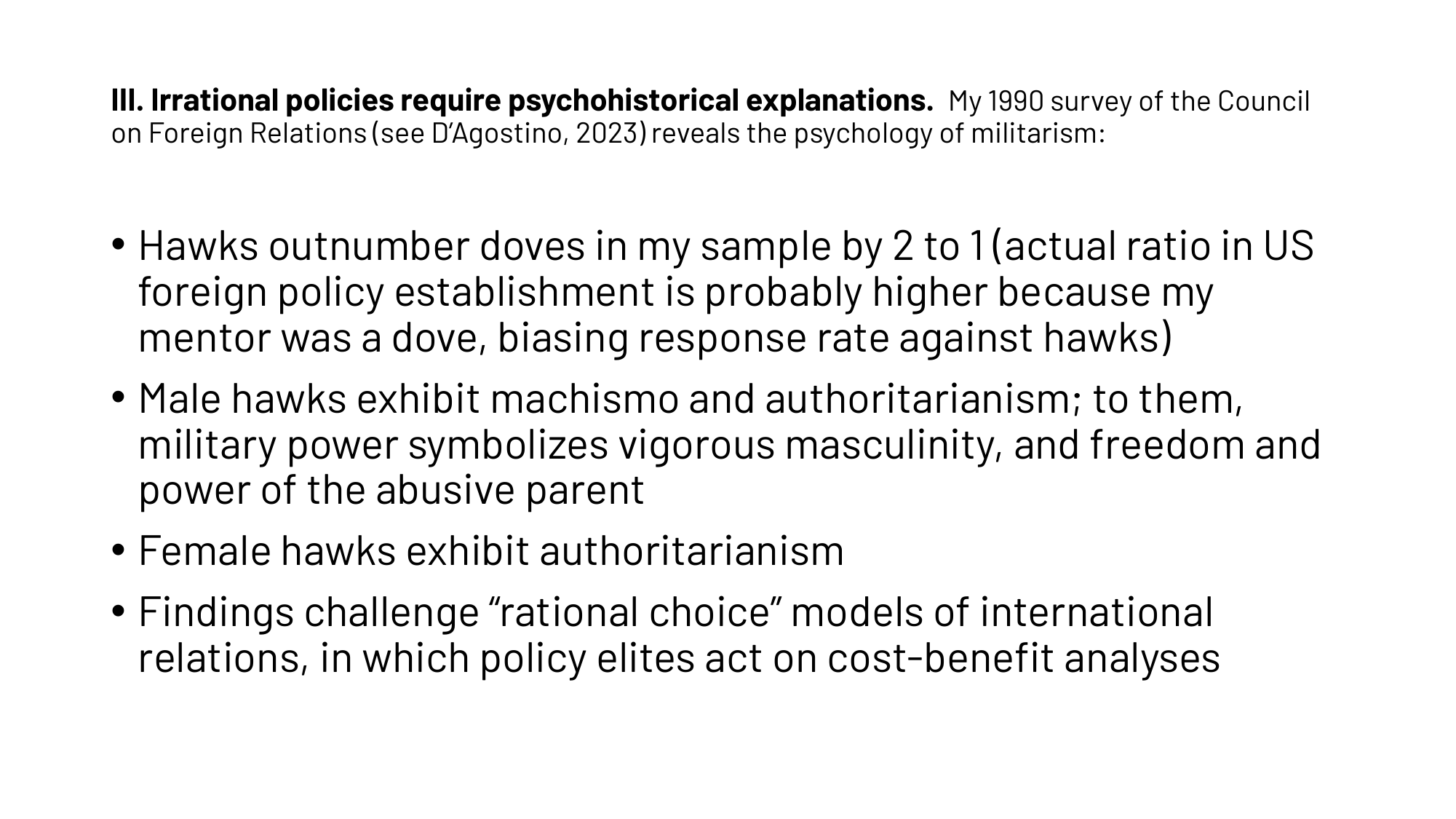

# III. Irrational policies require psychohistorical explanations.  My 1990 survey of the Council on Foreign Relations (see D’Agostino, 2023) reveals the psychology of militarism:
Hawks outnumber doves in my sample by 2 to 1 (actual ratio in US foreign policy establishment is probably higher because my mentor was a dove, biasing response rate against hawks)
Male hawks exhibit machismo and authoritarianism; to them, military power symbolizes vigorous masculinity, and freedom and power of the abusive parent
Female hawks exhibit authoritarianism
Findings challenge “rational choice” models of international relations, in which policy elites act on cost-benefit analyses